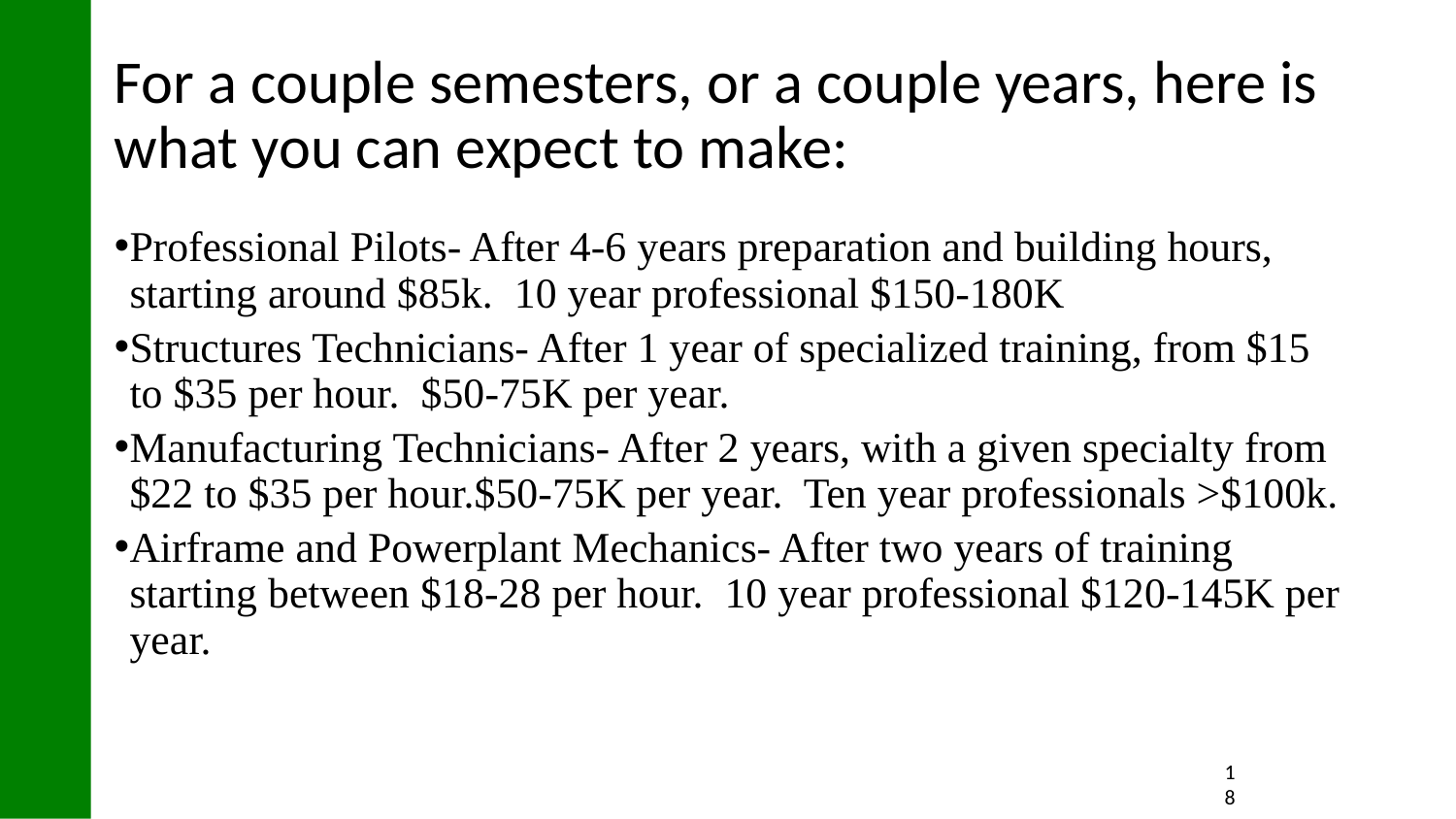

For a couple semesters, or a couple years, here is what you can expect to make:
Professional Pilots- After 4-6 years preparation and building hours, starting around $85k.  10 year professional $150-180K
Structures Technicians- After 1 year of specialized training, from $15 to $35 per hour.  $50-75K per year.
Manufacturing Technicians- After 2 years, with a given specialty from $22 to $35 per hour.$50-75K per year.  Ten year professionals >$100k.
Airframe and Powerplant Mechanics- After two years of training starting between $18-28 per hour.  10 year professional $120-145K per year.
18